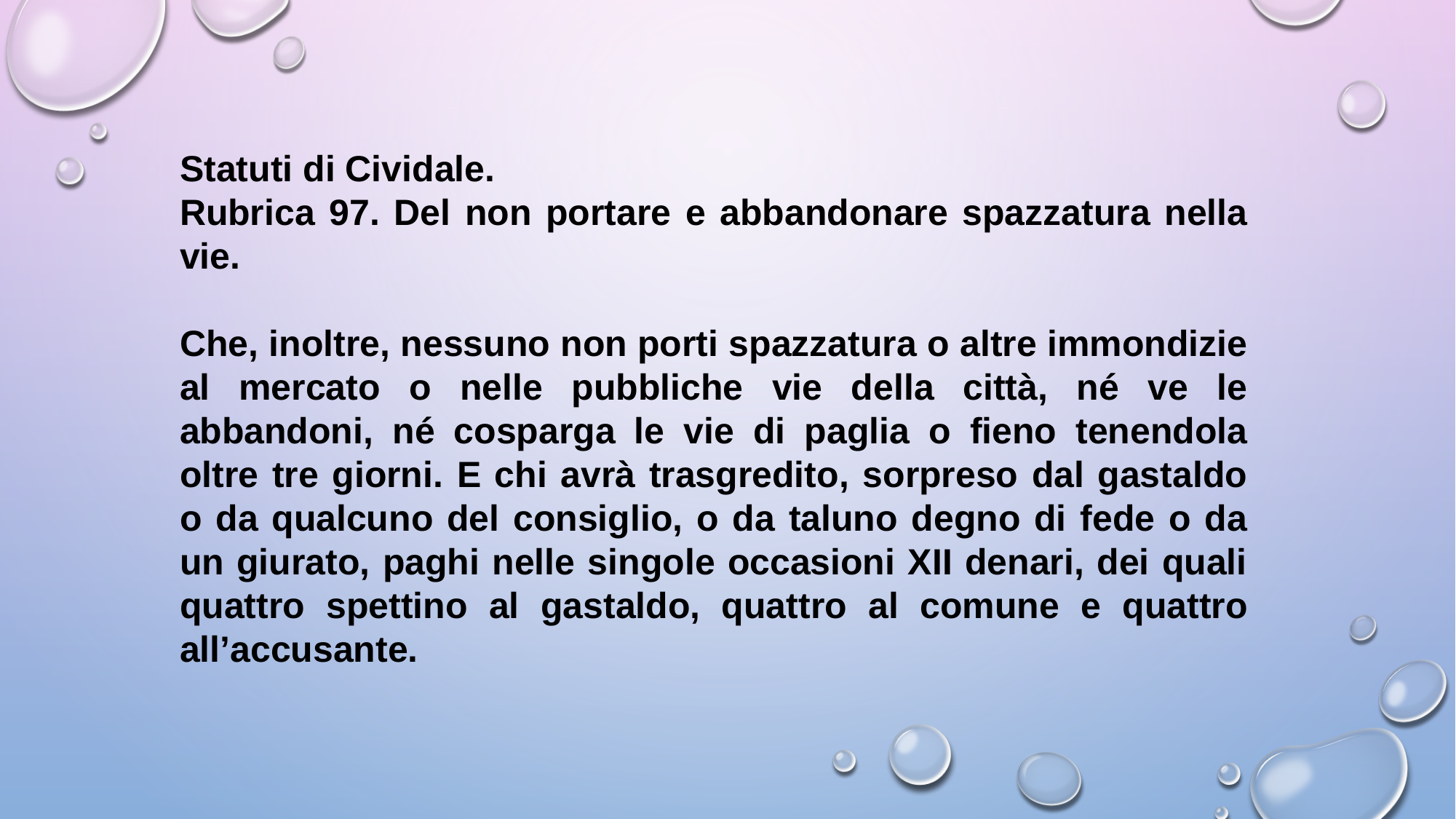

Statuti di Cividale.
Rubrica 97. Del non portare e abbandonare spazzatura nella vie.

Che, inoltre, nessuno non porti spazzatura o altre immondizie al mercato o nelle pubbliche vie della città, né ve le abbandoni, né cosparga le vie di paglia o fieno tenendola oltre tre giorni. E chi avrà trasgredito, sorpreso dal gastaldo o da qualcuno del consiglio, o da taluno degno di fede o da un giurato, paghi nelle singole occasioni XII denari, dei quali quattro spettino al gastaldo, quattro al comune e quattro all’accusante.